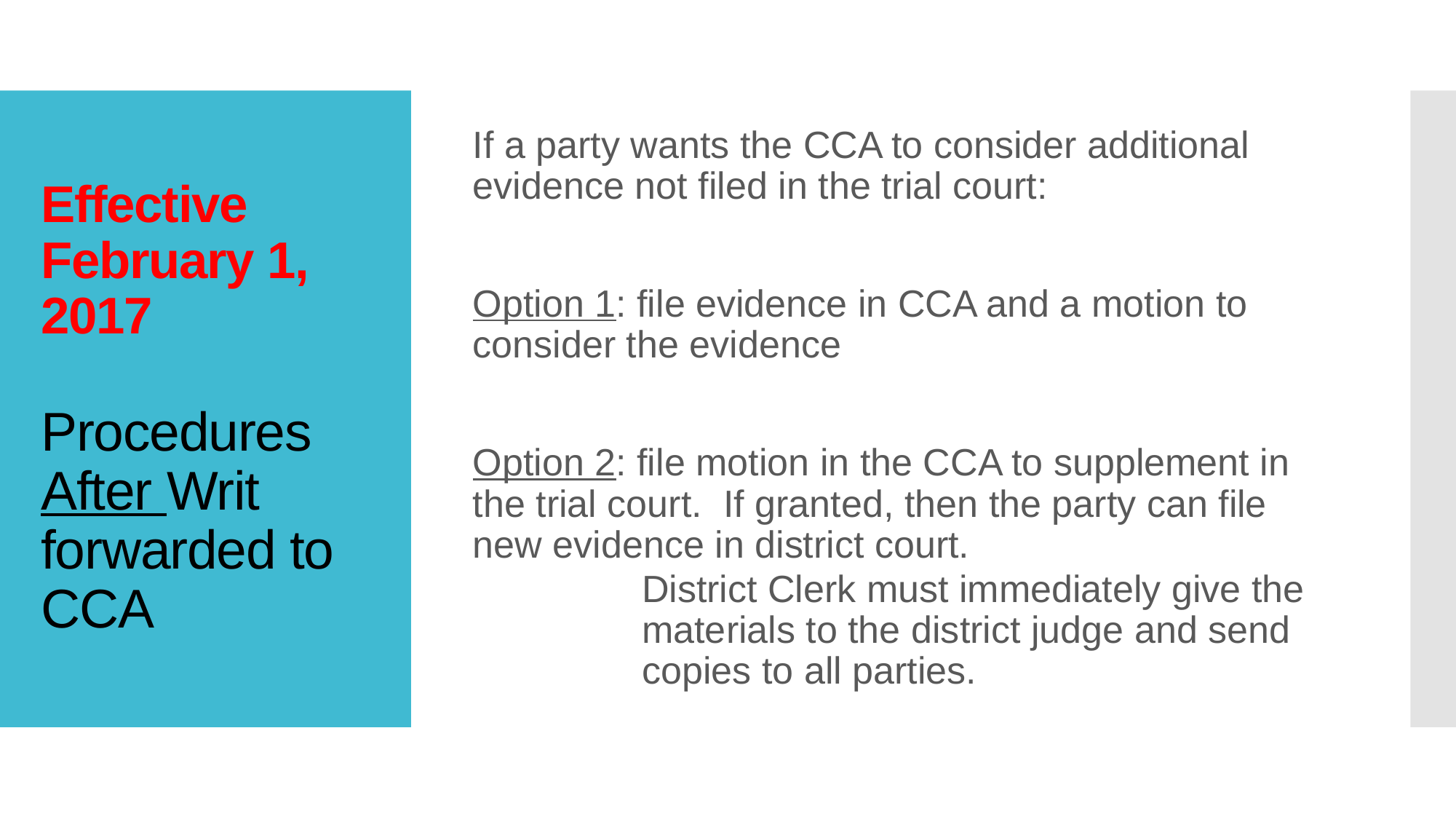

If a party wants the CCA to consider additional evidence not filed in the trial court:

Option 1: file evidence in CCA and a motion to consider the evidence

Option 2: file motion in the CCA to supplement in the trial court.  If granted, then the party can file new evidence in district court.
	District Clerk must immediately give the 	materials to the district judge and send 	copies to all parties.
# Effective February 1, 2017 Procedures After Writ forwarded to CCA